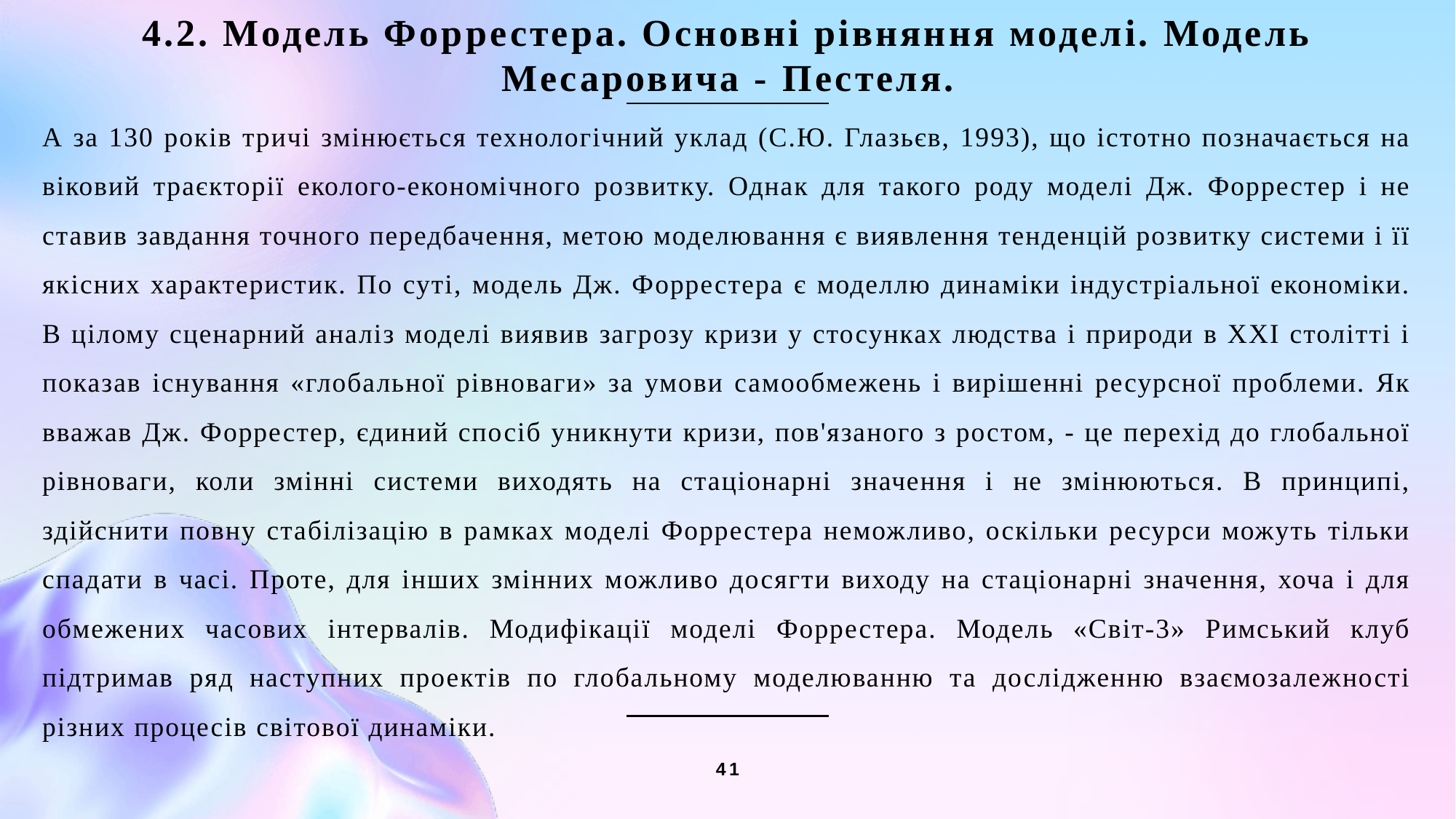

4.2. Модель Форрестера. Основні рівняння моделі. Модель Месаровича - Пестеля.

А за 130 років тричі змінюється технологічний уклад (С.Ю. Глазьєв, 1993), що істотно позначається на віковий траєкторії еколого-економічного розвитку. Однак для такого роду моделі Дж. Форрестер і не ставив завдання точного передбачення, метою моделювання є виявлення тенденцій розвитку системи і її якісних характеристик. По суті, модель Дж. Форрестера є моделлю динаміки індустріальної економіки. В цілому сценарний аналіз моделі виявив загрозу кризи у стосунках людства і природи в XXI столітті і показав існування «глобальної рівноваги» за умови самообмежень і вирішенні ресурсної проблеми. Як вважав Дж. Форрестер, єдиний спосіб уникнути кризи, пов'язаного з ростом, - це перехід до глобальної рівноваги, коли змінні системи виходять на стаціонарні значення і не змінюються. В принципі, здійснити повну стабілізацію в рамках моделі Форрестера неможливо, оскільки ресурси можуть тільки спадати в часі. Проте, для інших змінних можливо досягти виходу на стаціонарні значення, хоча і для обмежених часових інтервалів. Модифікації моделі Форрестера. Модель «Світ-3» Римський клуб підтримав ряд наступних проектів по глобальному моделюванню та дослідженню взаємозалежності різних процесів світової динаміки.

41